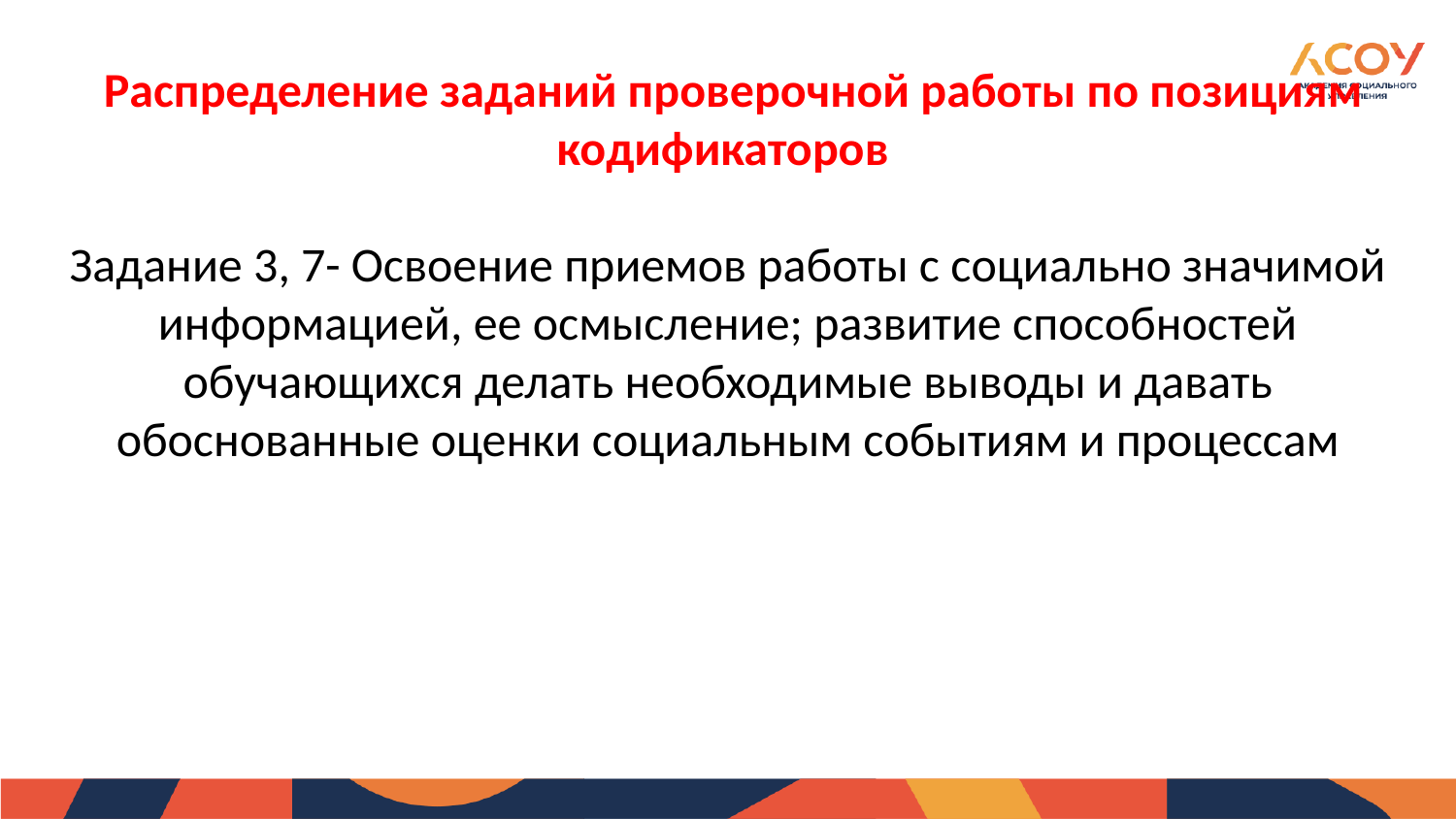

# Распределение заданий проверочной работы по позициям кодификаторов Задание 3, 7- Освоение приемов работы с социально значимой информацией, ее осмысление; развитие способностей обучающихся делать необходимые выводы и давать обоснованные оценки социальным событиям и процессам